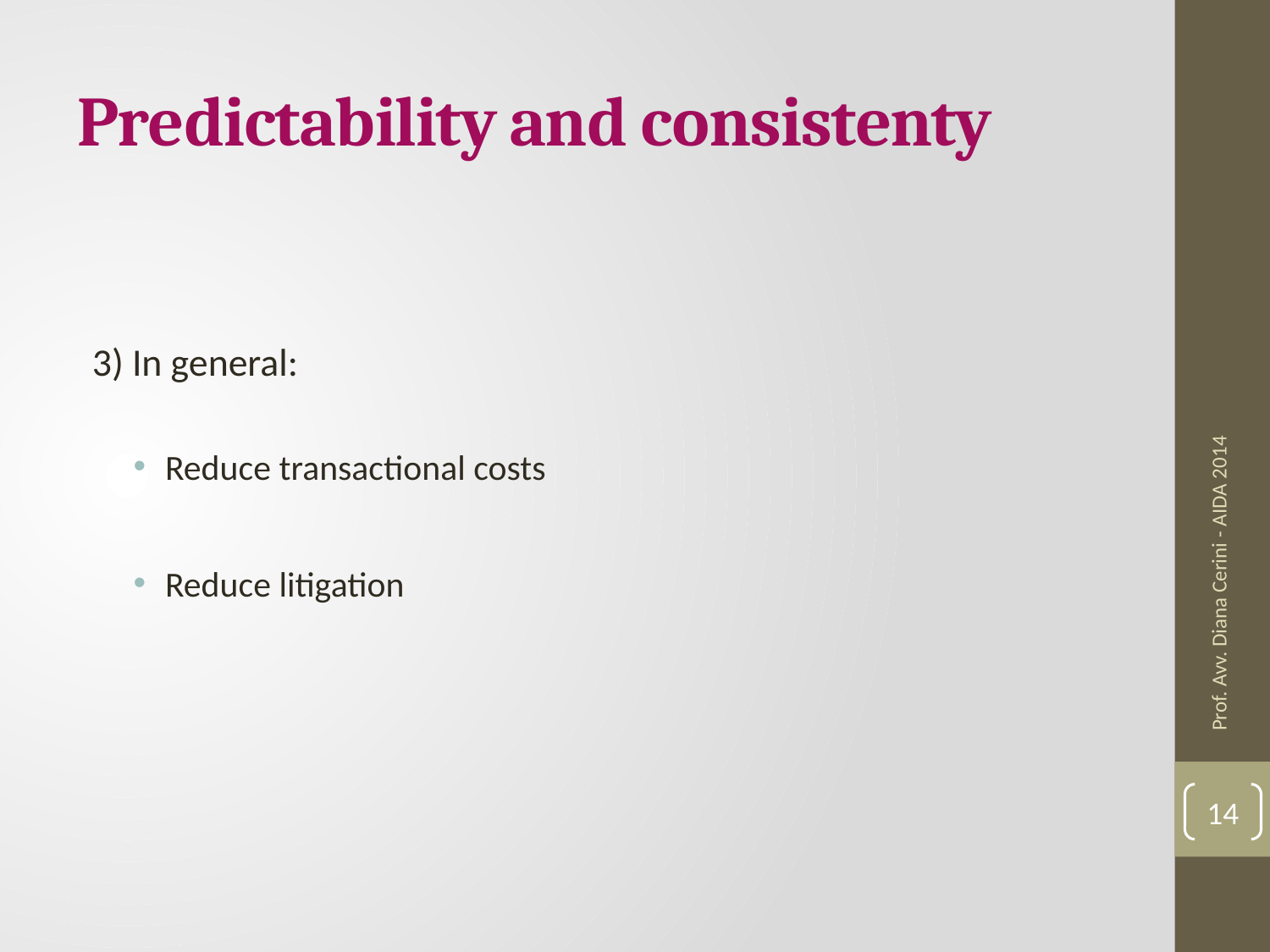

# Predictability and consistenty

3) In general:

Reduce transactional costs

Reduce litigation

Prof. Avv. Diana Cerini - AIDA 2014
14